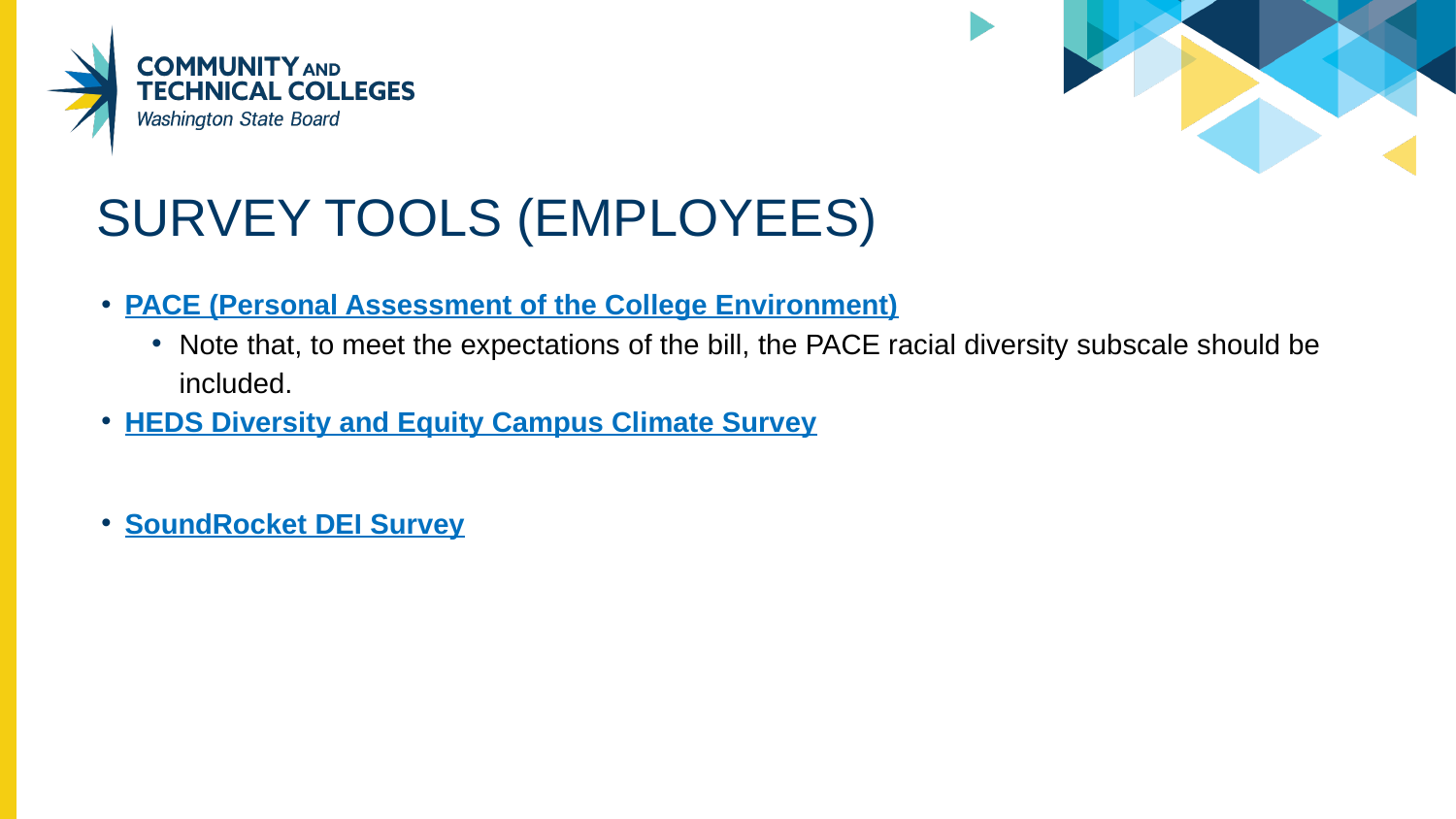

# SURVEY TOOLS (EMPLOYEES)
PACE (Personal Assessment of the College Environment)
Note that, to meet the expectations of the bill, the PACE racial diversity subscale should be included.
HEDS Diversity and Equity Campus Climate Survey

SoundRocket DEI Survey